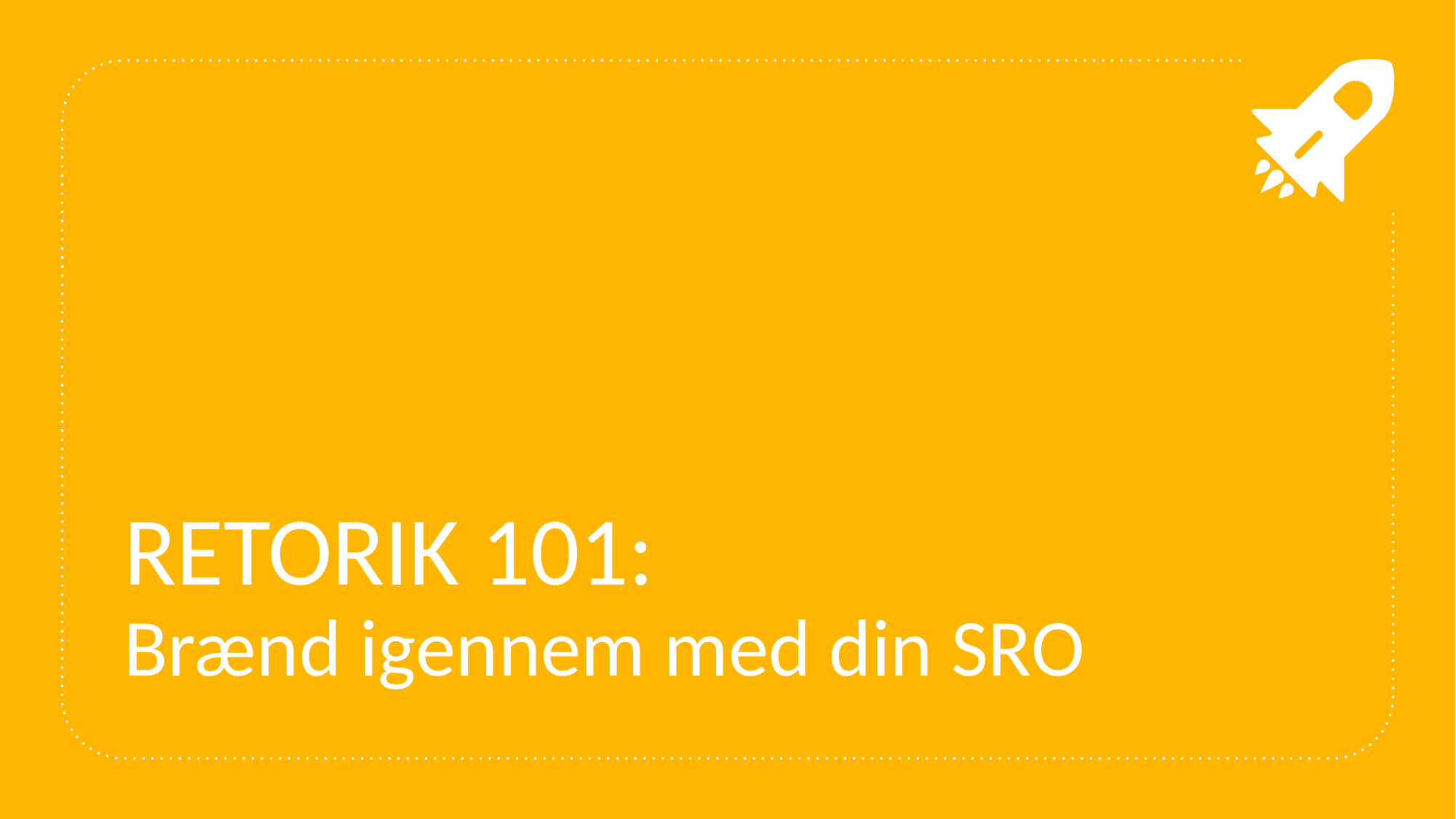

# RETORIK 101: Brænd igennem med din SRO